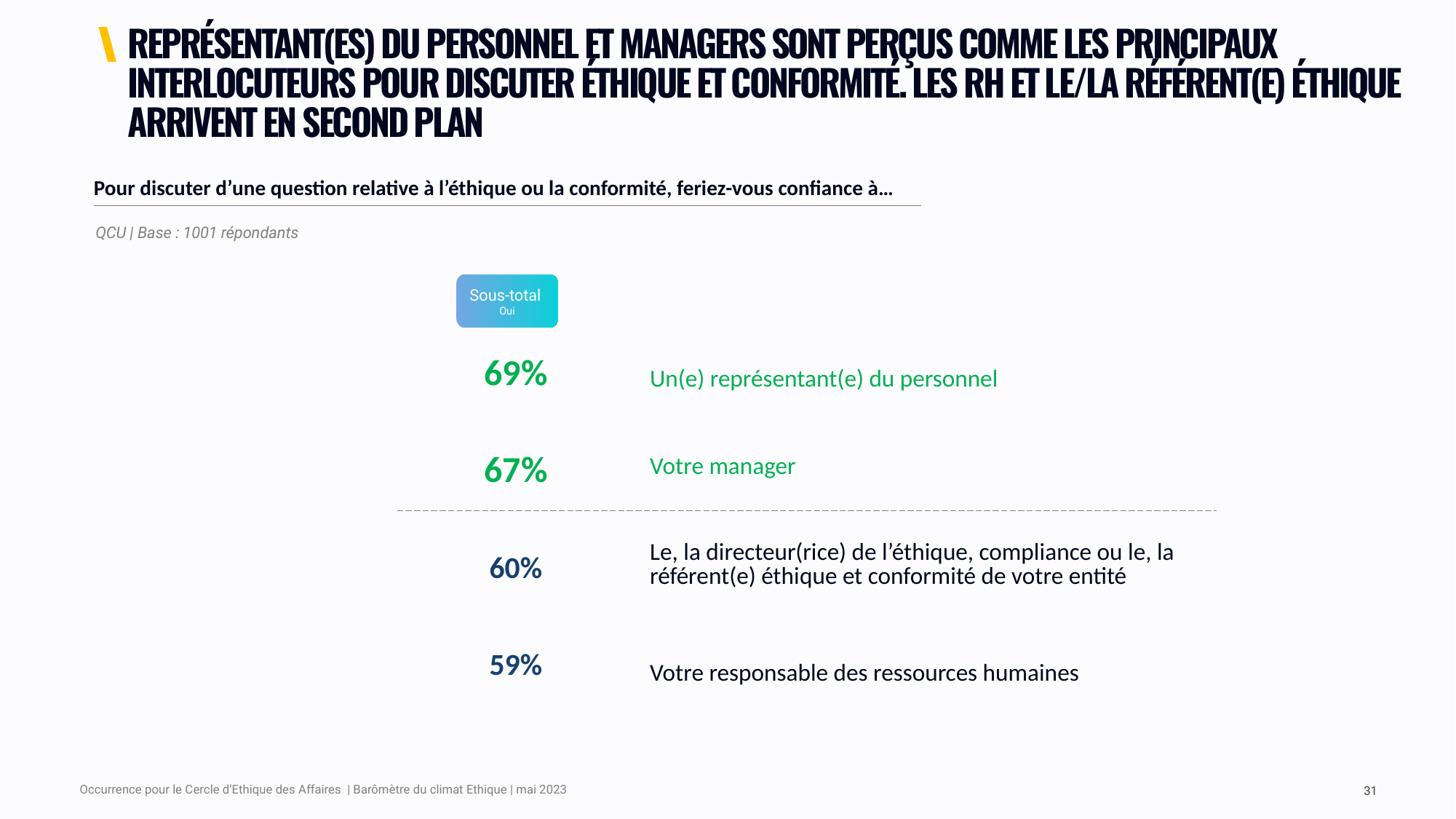

# REPRÉSENTANT(ES) DU PERSONNEL ET MANAGERS SONT PERÇUS COMME LES PRINCIPAUX INTERLOCUTEURS POUR DISCUTER ÉTHIQUE ET CONFORMITÉ. LES RH ET LE/LA RÉFÉRENT(E) ÉTHIQUE ARRIVENT EN SECOND PLAN

| Pour discuter d’une question relative à l’éthique ou la conformité, feriez-vous confiance à… |
| --- |
QCU | Base : 1001 répondants
Sous-total
Oui
| 69% |
| --- |
| 67% |
| 60% |
| 59% |
|  |
| Un(e) représentant(e) du personnel |
| --- |
| Votre manager |
| Le, la directeur(rice) de l’éthique, compliance ou le, la référent(e) éthique et conformité de votre entité |
| Votre responsable des ressources humaines |
|  |
Occurrence pour le Cercle d’Ethique des Affaires  | Barômètre du climat Ethique | mai 2023
31